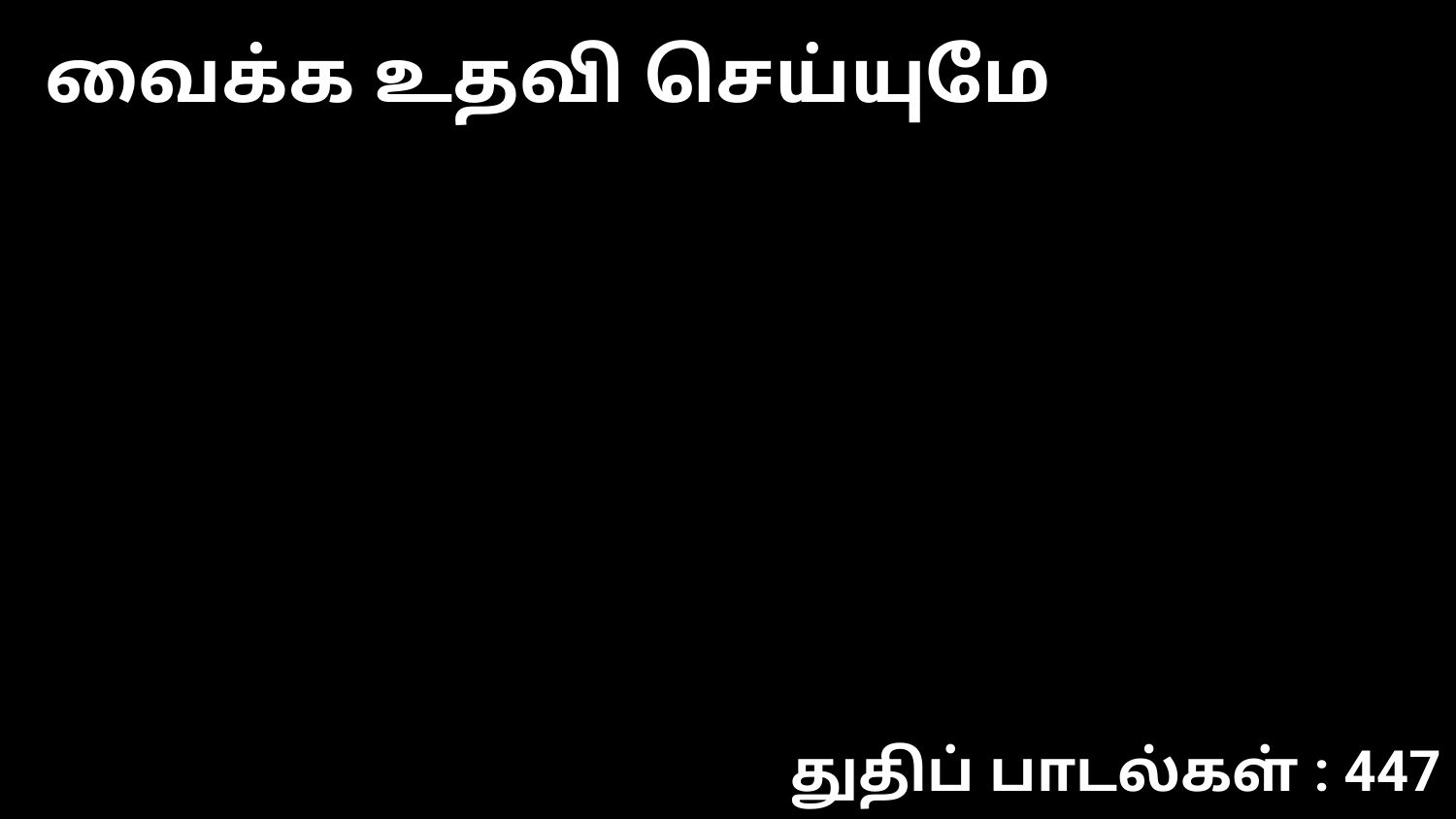

வைக்க உதவி செய்யுமே
துதிப் பாடல்கள் : 447